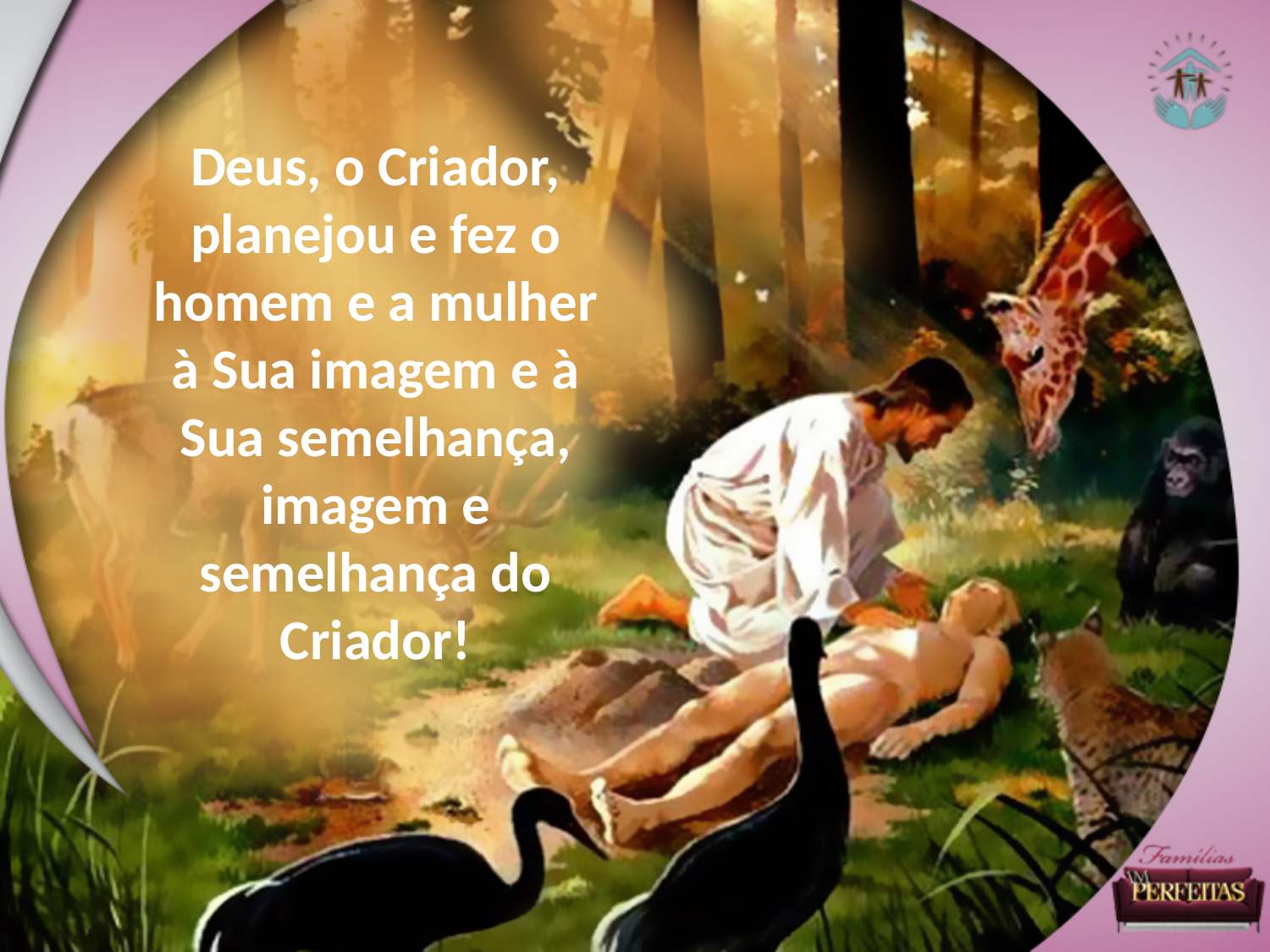

Deus, o Criador, planejou e fez o homem e a mulher à Sua imagem e à Sua semelhança, imagem e semelhança do Criador!